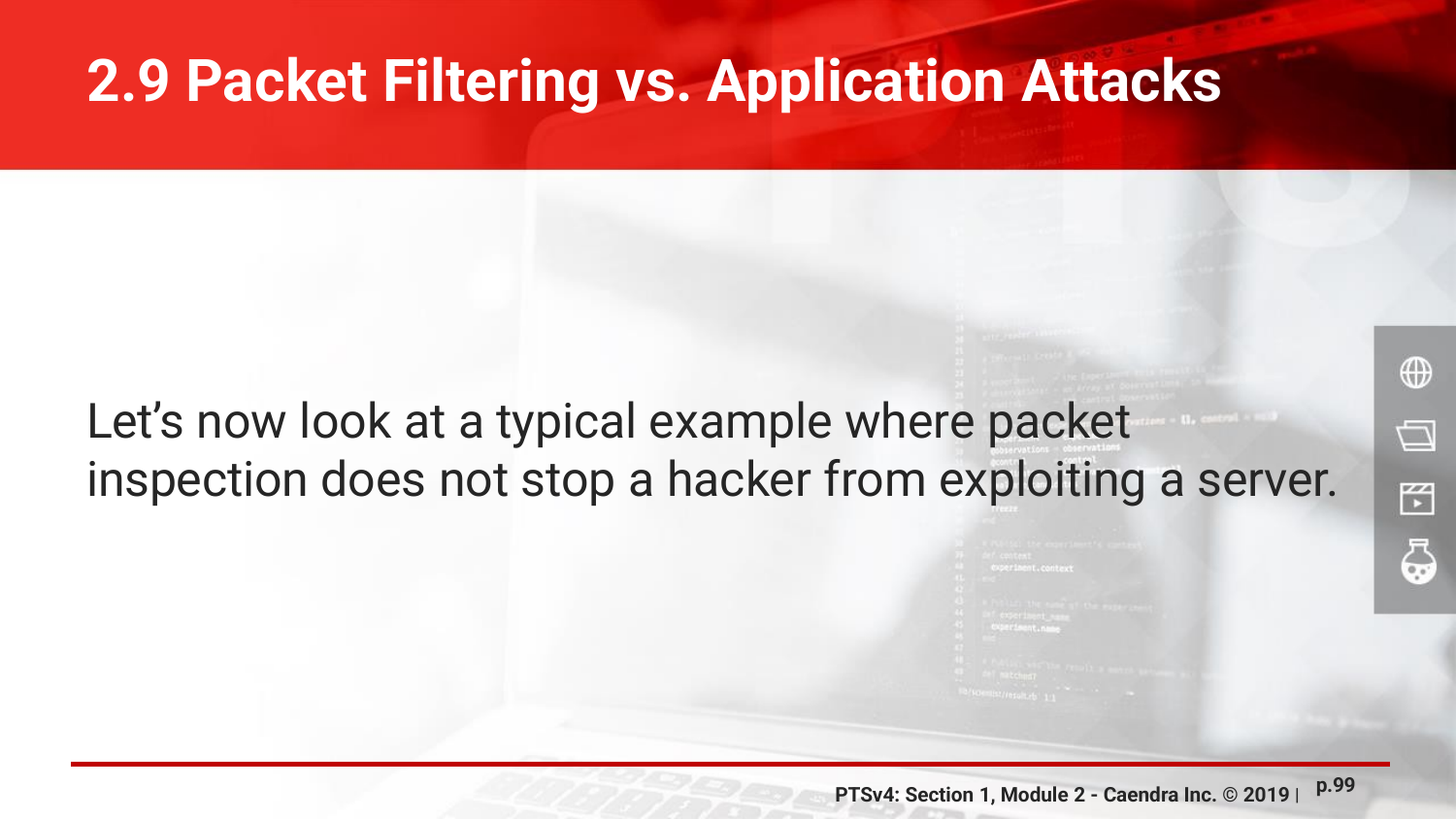

2.9 Packet Filtering vs. Application Attacks
Let’s now look at a typical example where packet
inspection does not stop a hacker from exploiting a server.

PTSv4: Section 1, Module 2 - Caendra Inc. © 2019 |
p.99